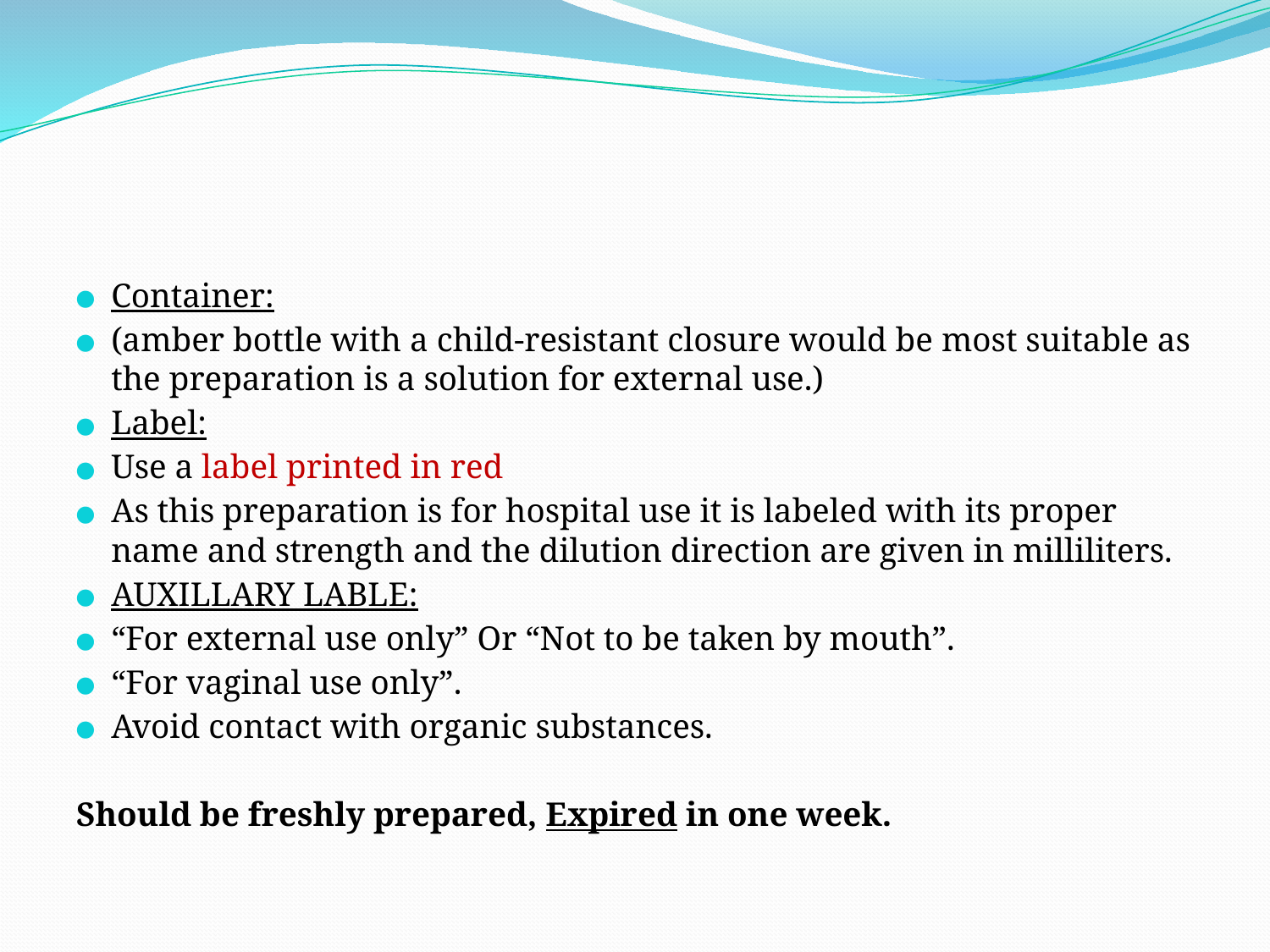

Container:
(amber bottle with a child-resistant closure would be most suitable as the preparation is a solution for external use.)
Label:
Use a label printed in red
As this preparation is for hospital use it is labeled with its proper name and strength and the dilution direction are given in milliliters.
AUXILLARY LABLE:
“For external use only” Or “Not to be taken by mouth”.
“For vaginal use only”.
Avoid contact with organic substances.

Should be freshly prepared, Expired in one week.